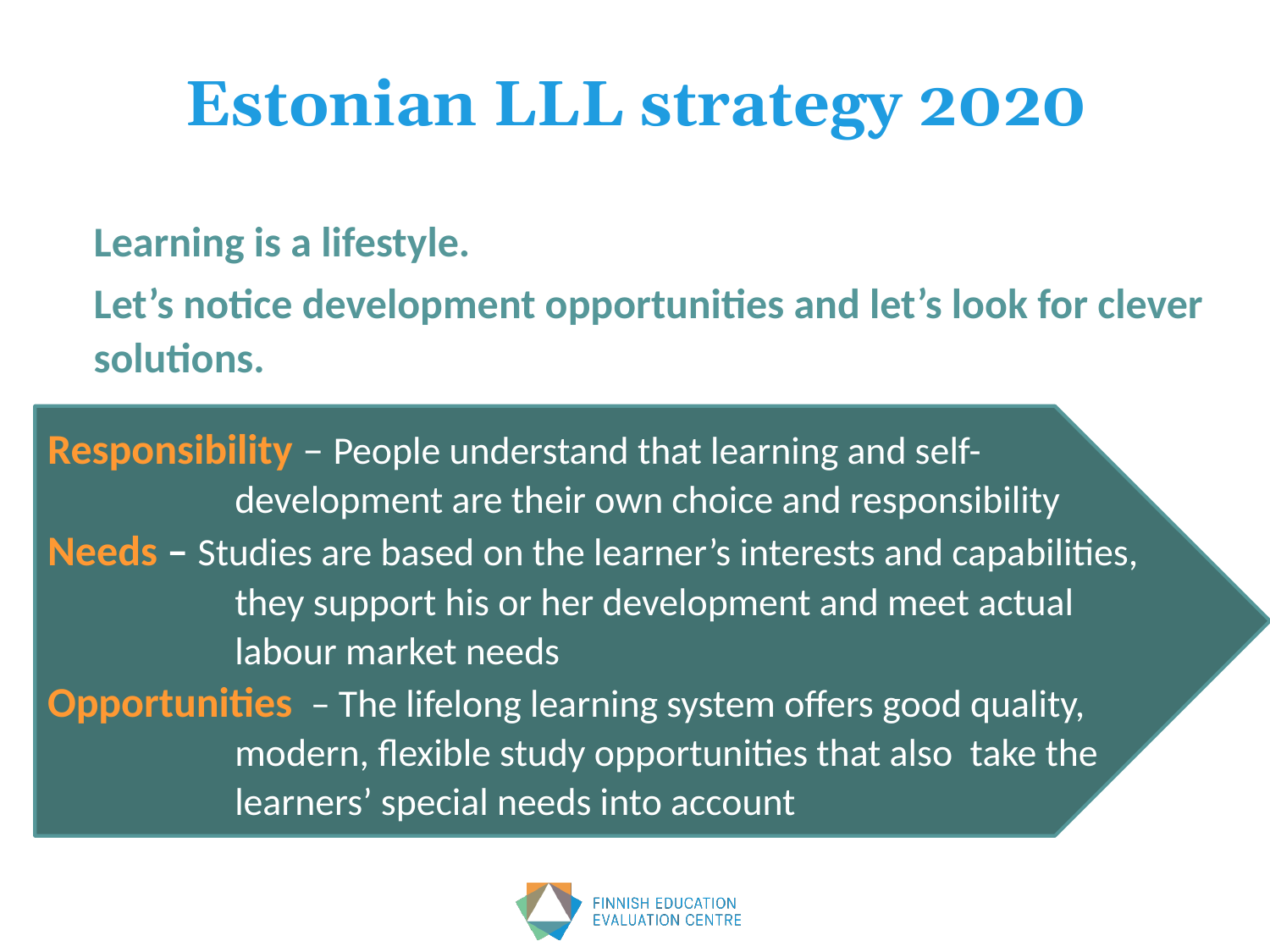

# Estonian LLL strategy 2020
Learning is a lifestyle.
Let’s notice development opportunities and let’s look for clever solutions.

Responsibility – People understand that learning and self-development are their own choice and responsibility
Needs – Studies are based on the learner’s interests and capabilities, they support his or her development and meet actual labour market needs
Opportunities  – The lifelong learning system offers good quality, modern, flexible study opportunities that also  take the learners’ special needs into account